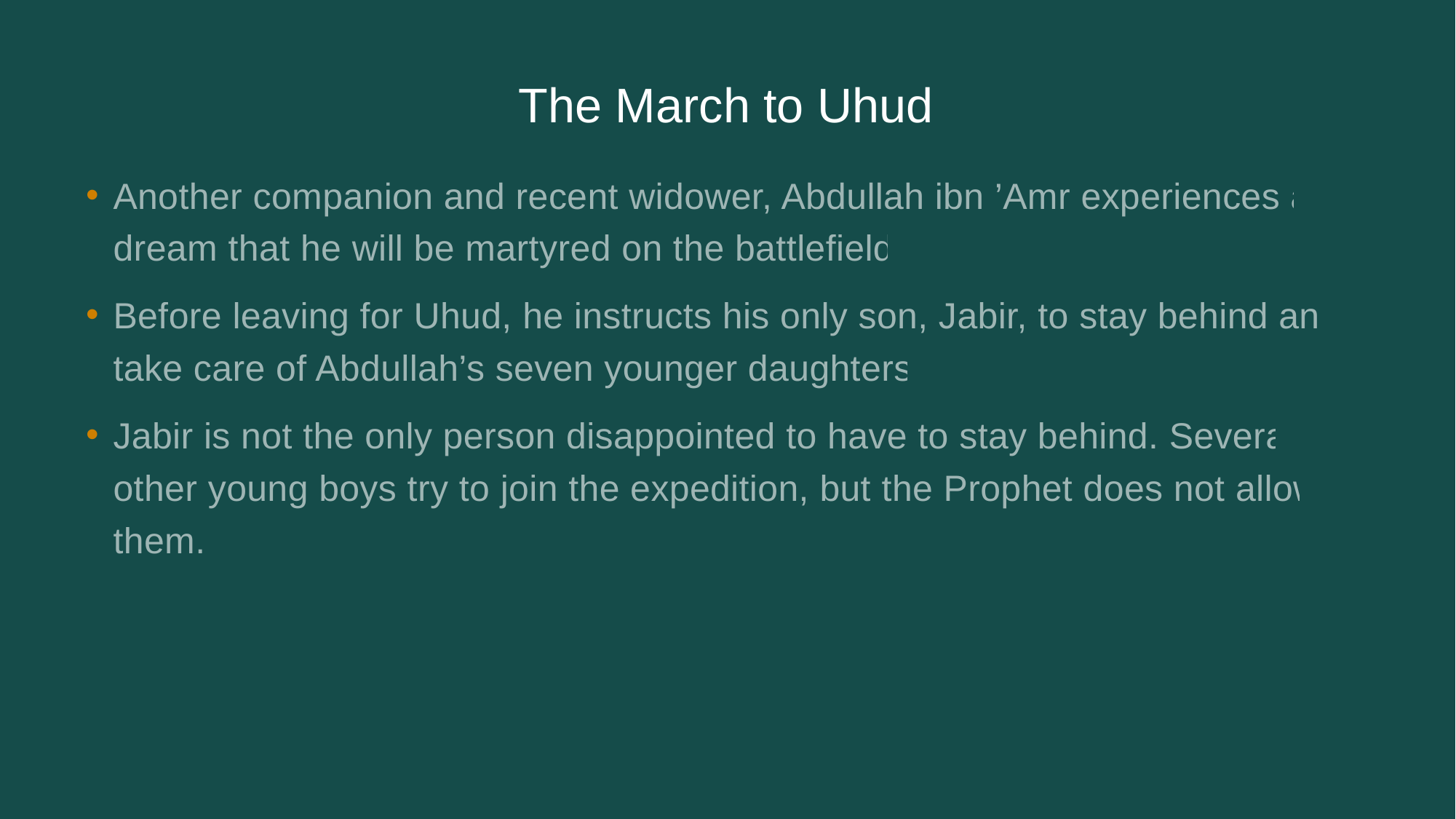

# The March to Uhud
Another companion and recent widower, Abdullah ibn ’Amr experiences a dream that he will be martyred on the battlefield.
Before leaving for Uhud, he instructs his only son, Jabir, to stay behind and take care of Abdullah’s seven younger daughters.
Jabir is not the only person disappointed to have to stay behind. Several other young boys try to join the expedition, but the Prophet does not allow them.